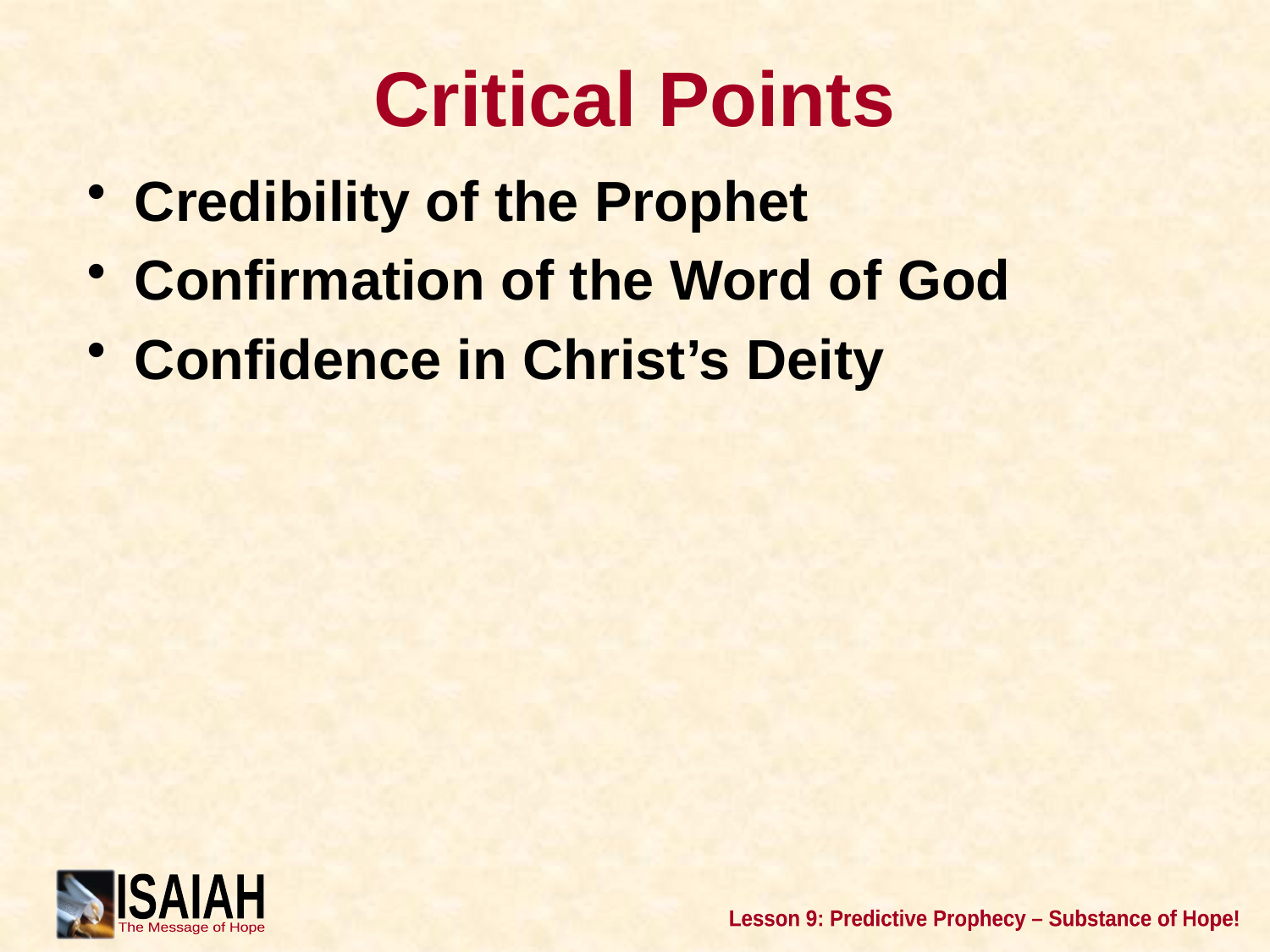

# Critical Points
Credibility of the Prophet
Confirmation of the Word of God
Confidence in Christ’s Deity